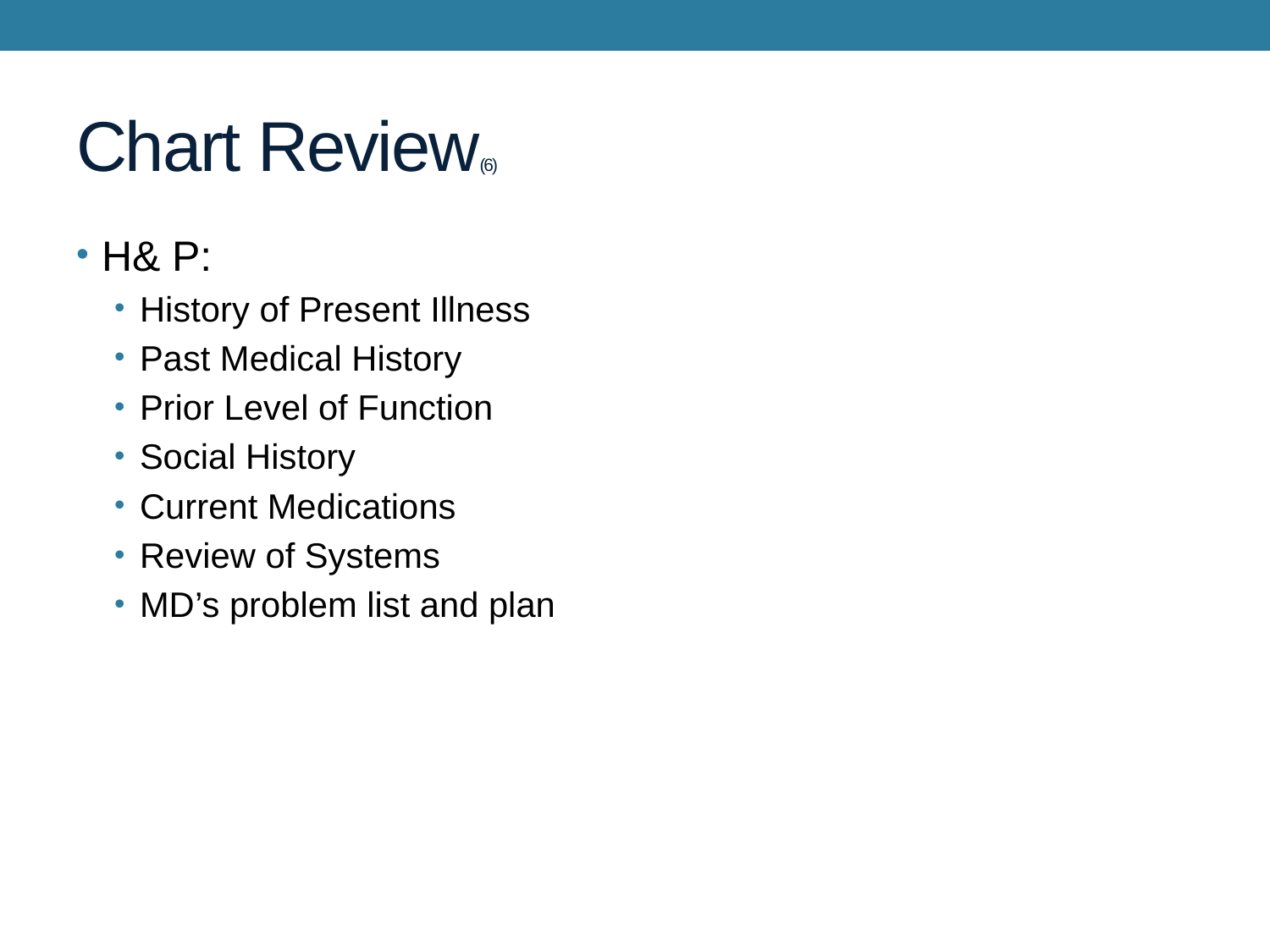

# Chart Review(6)
H& P:
History of Present Illness
Past Medical History
Prior Level of Function
Social History
Current Medications
Review of Systems
MD’s problem list and plan